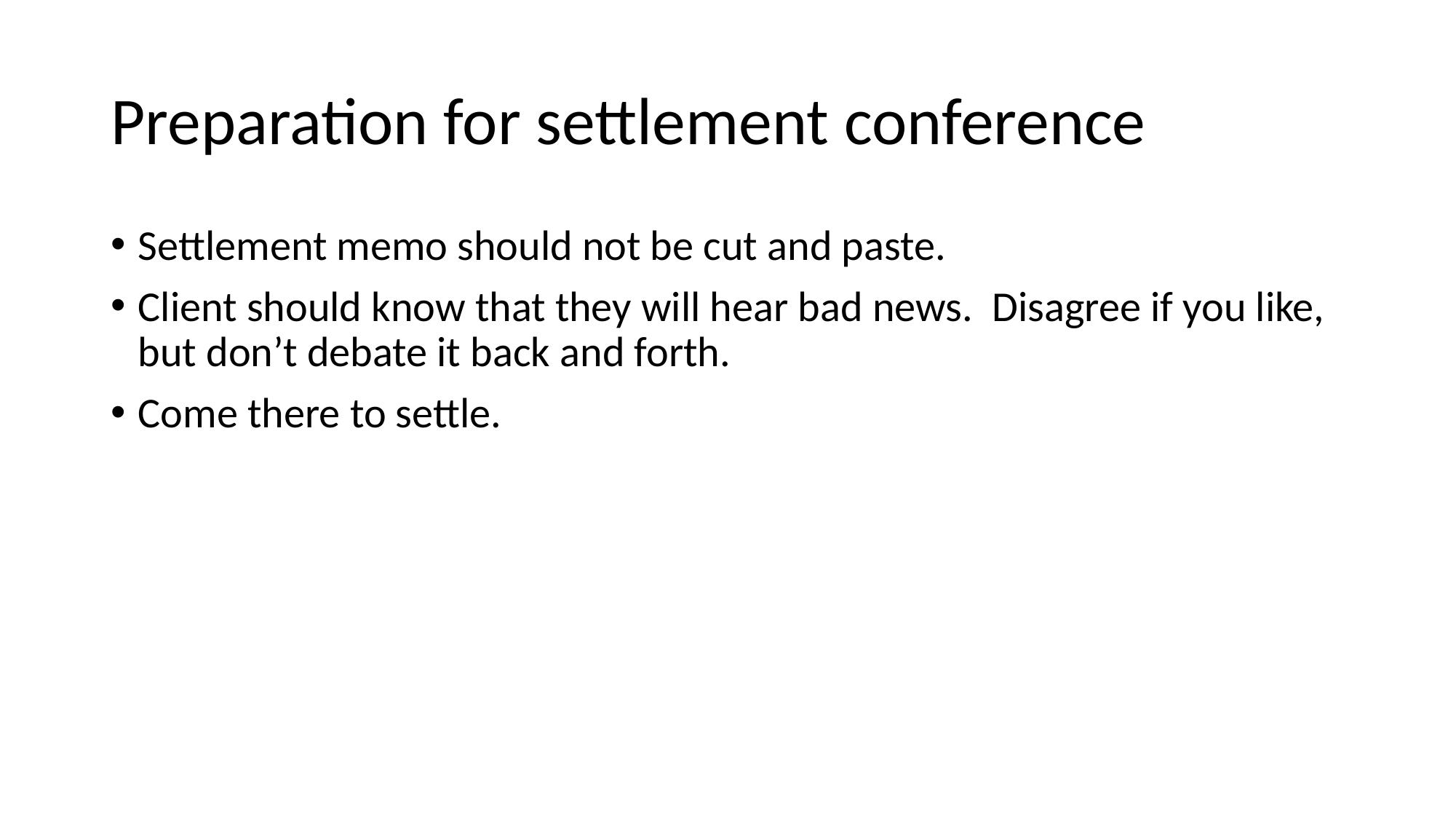

# Preparation for settlement conference
Settlement memo should not be cut and paste.
Client should know that they will hear bad news.  Disagree if you like, but don’t debate it back and forth.
Come there to settle.